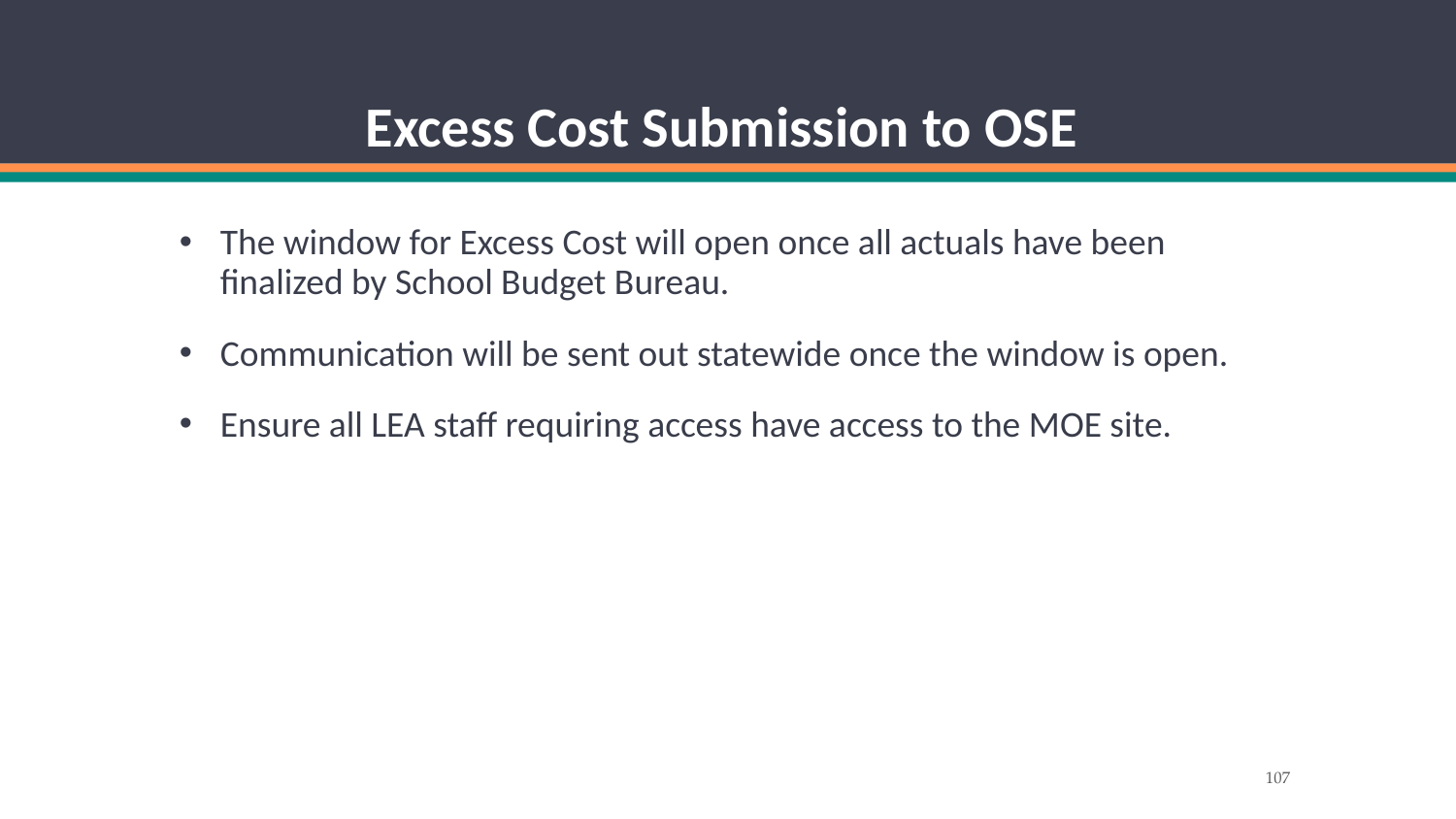

# Excess Cost Submission to OSE
The window for Excess Cost will open once all actuals have been finalized by School Budget Bureau.
Communication will be sent out statewide once the window is open.
Ensure all LEA staff requiring access have access to the MOE site.
107